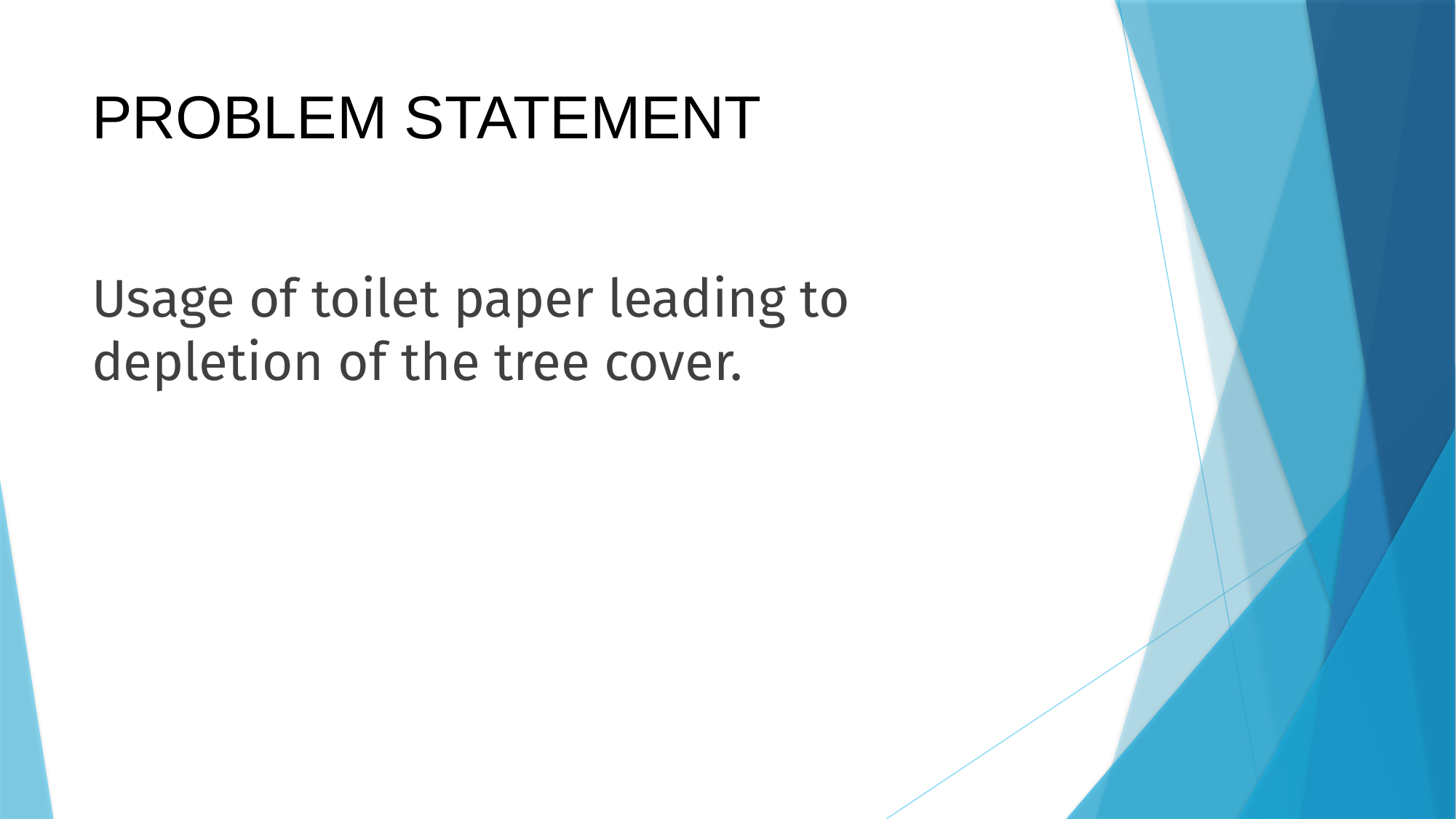

# PROBLEM STATEMENT
Usage of toilet paper leading to depletion of the tree cover.